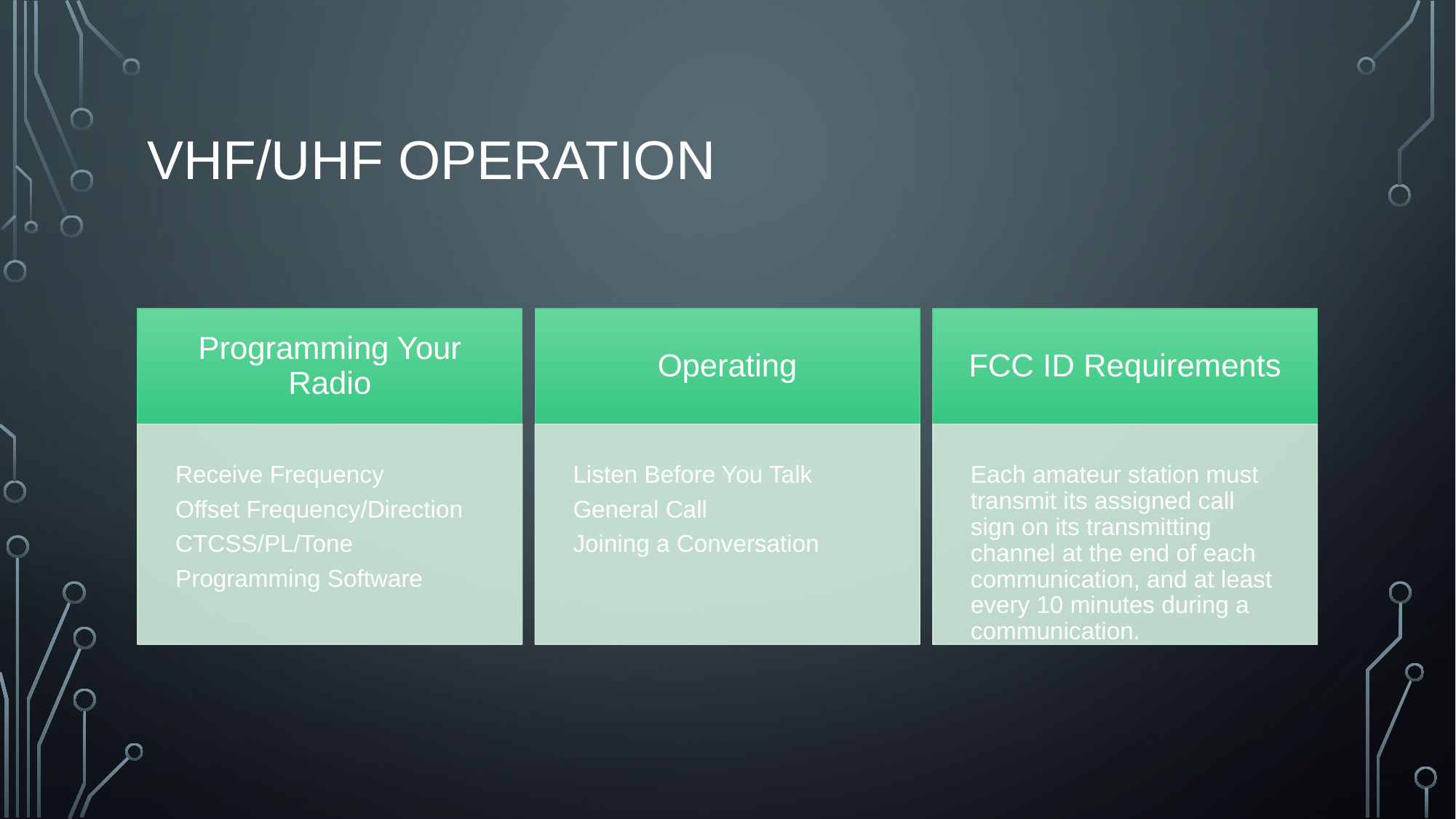

# VHF/UHF Operation
Programming Your Radio
Receive Frequency
Offset Frequency/Direction
CTCSS/PL/Tone
Programming Software
Operating
Listen Before You Talk
General Call
Joining a Conversation
FCC ID Requirements
Each amateur station must transmit its assigned call sign on its transmitting channel at the end of each communication, and at least every 10 minutes during a communication.